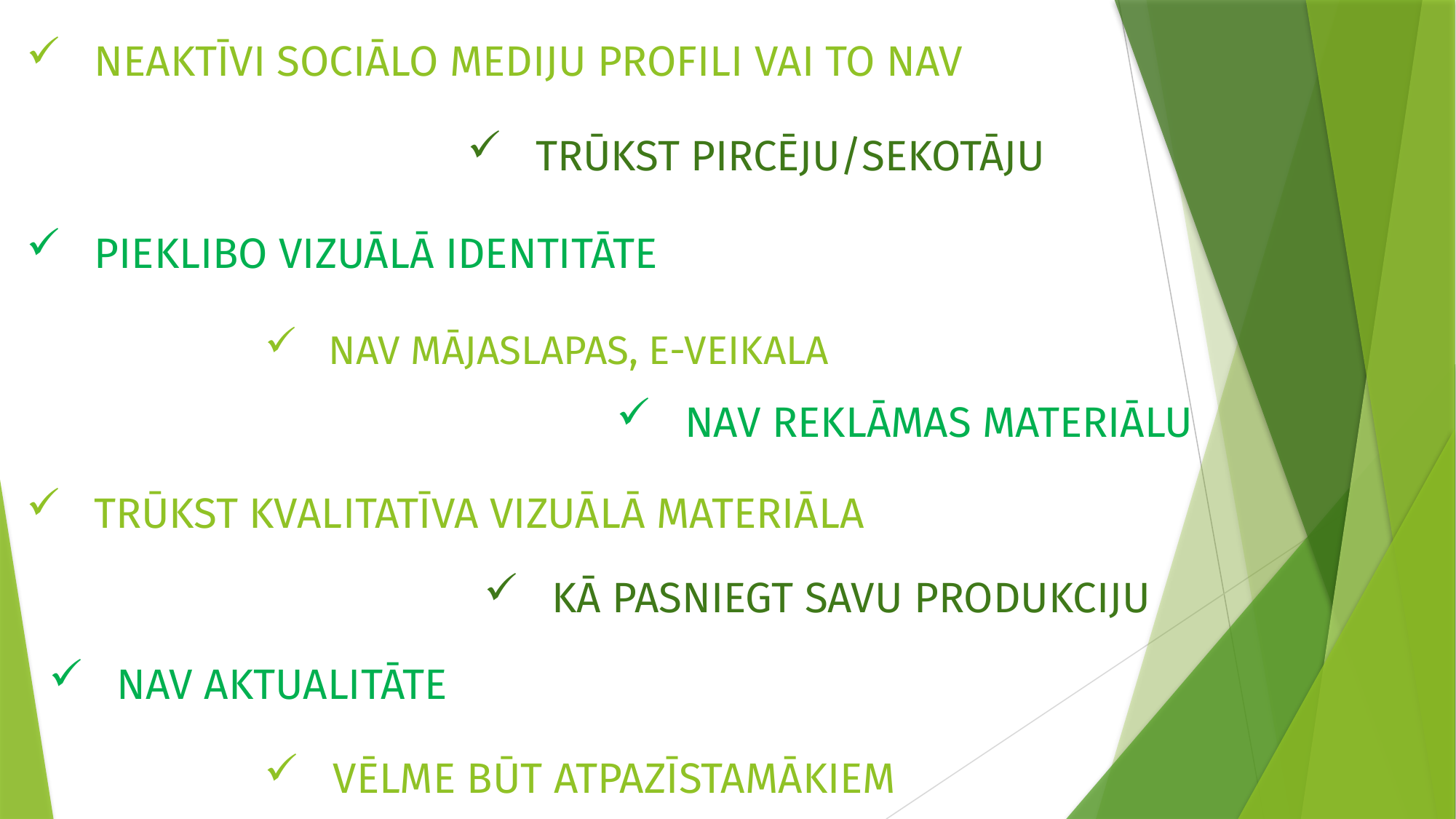

# NEAKTĪVI SOCIĀLO MEDIJU PROFILI VAI TO NAV
TRŪKST PIRCĒJU/SEKOTĀJU
PIEKLIBO VIZUĀLĀ IDENTITĀTE
NAV MĀJASLAPAS, E-VEIKALA
NAV REKLĀMAS MATERIĀLU
TRŪKST KVALITATĪVA VIZUĀLĀ MATERIĀLA
KĀ PASNIEGT SAVU PRODUKCIJU
NAV AKTUALITĀTE
VĒLME BŪT ATPAZĪSTAMĀKIEM